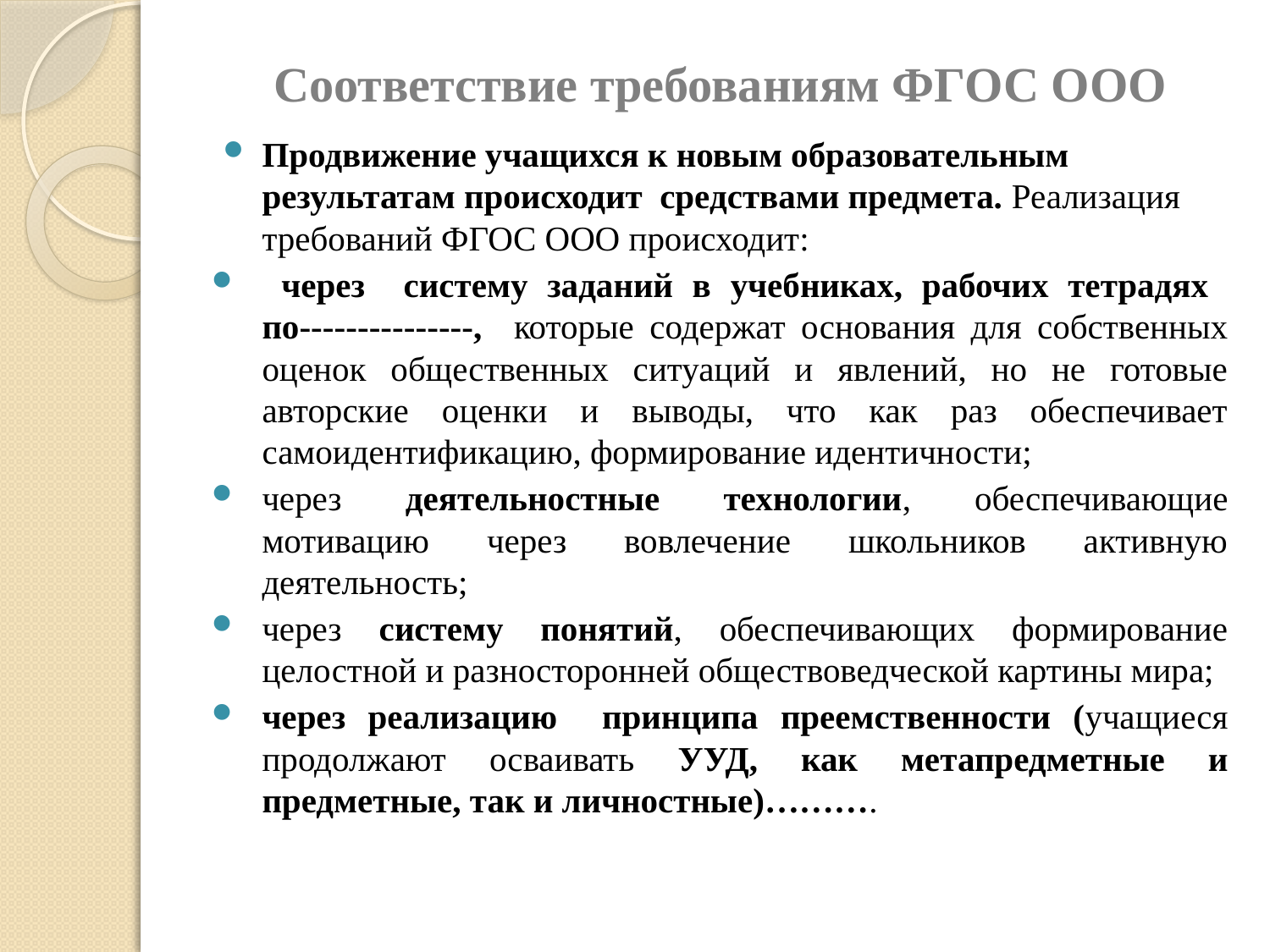

# Соответствие требованиям ФГОС ООО
Продвижение учащихся к новым образовательным результатам происходит  средствами предмета. Реализация требований ФГОС ООО происходит:
 через  систему заданий в учебниках, рабочих тетрадях  по---------------,  которые содержат основания для собственных оценок общественных ситуаций и явлений, но не готовые авторские оценки и выводы, что как раз обеспечивает самоидентификацию, формирование идентичности;
через деятельностные технологии, обеспечивающие мотивацию через вовлечение школьников активную деятельность;
через систему понятий, обеспечивающих формирование целостной и разносторонней обществоведческой картины мира;
через реализацию  принципа преемственности (учащиеся продолжают осваивать УУД, как метапредметные и предметные, так и личностные)……….